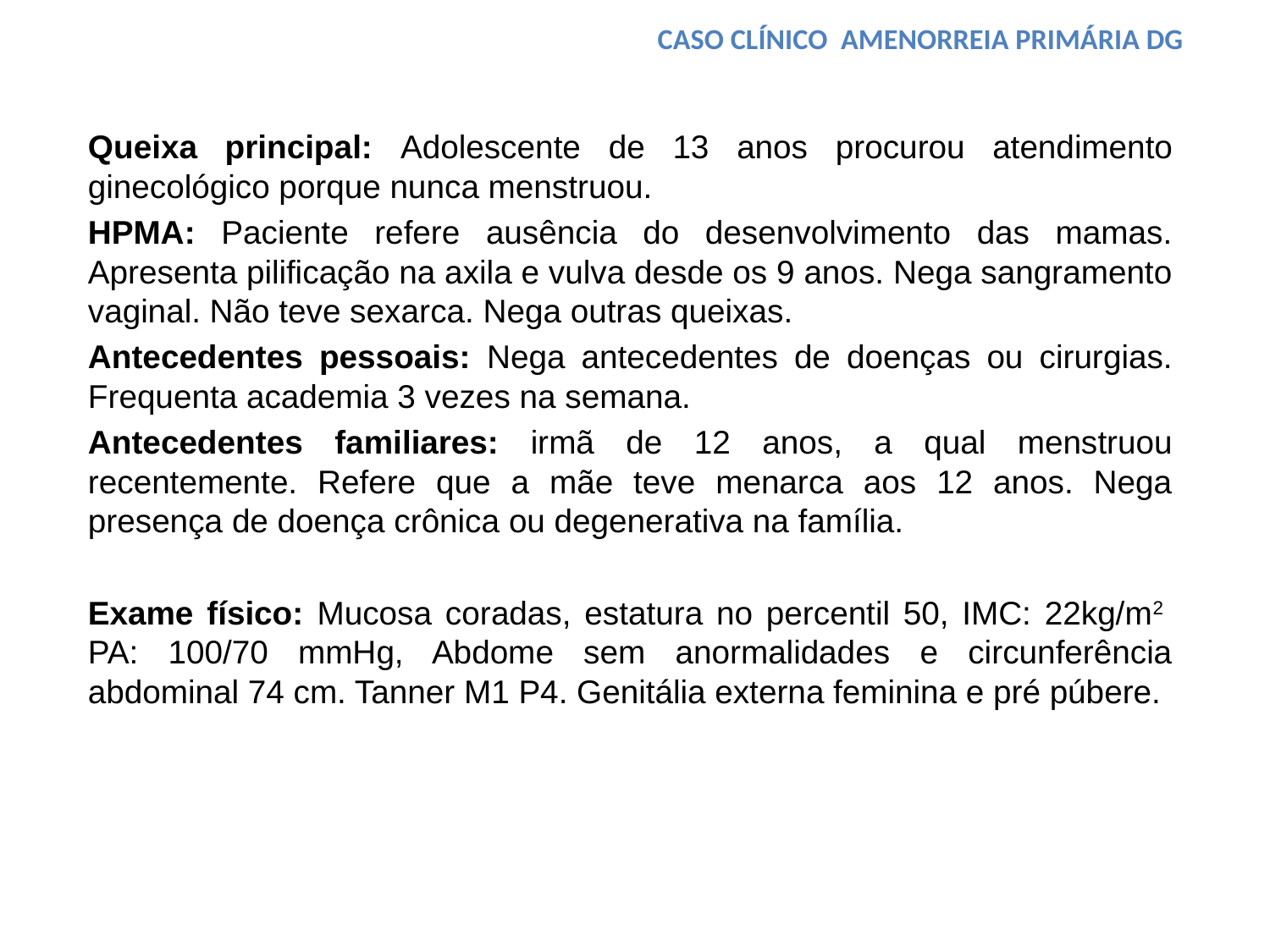

# CASO CLÍNICO  AMENORREIA PRIMÁRIA DG
Queixa principal: Adolescente de 13 anos procurou atendimento ginecológico porque nunca menstruou.
HPMA: Paciente refere ausência do desenvolvimento das mamas. Apresenta pilificação na axila e vulva desde os 9 anos. Nega sangramento vaginal. Não teve sexarca. Nega outras queixas.
Antecedentes pessoais: Nega antecedentes de doenças ou cirurgias. Frequenta academia 3 vezes na semana.
Antecedentes familiares: irmã de 12 anos, a qual menstruou recentemente. Refere que a mãe teve menarca aos 12 anos. Nega presença de doença crônica ou degenerativa na família.

Exame físico: Mucosa coradas, estatura no percentil 50, IMC: 22kg/m2  PA: 100/70 mmHg, Abdome sem anormalidades e circunferência abdominal 74 cm. Tanner M1 P4. Genitália externa feminina e pré púbere.